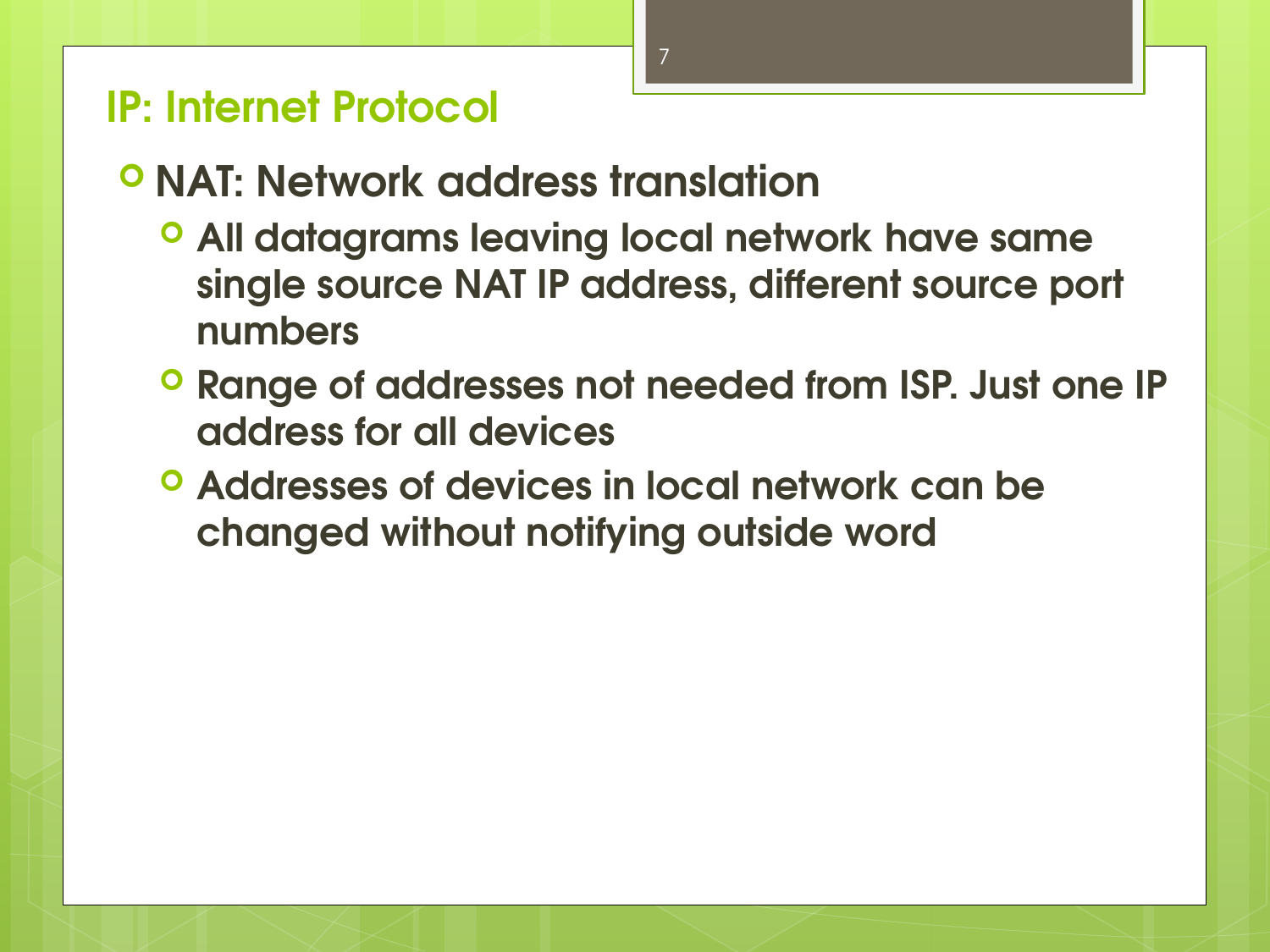

7
# IP: Internet Protocol
NAT: Network address translation
All datagrams leaving local network have same single source NAT IP address, different source port numbers
Range of addresses not needed from ISP. Just one IP address for all devices
Addresses of devices in local network can be changed without notifying outside word